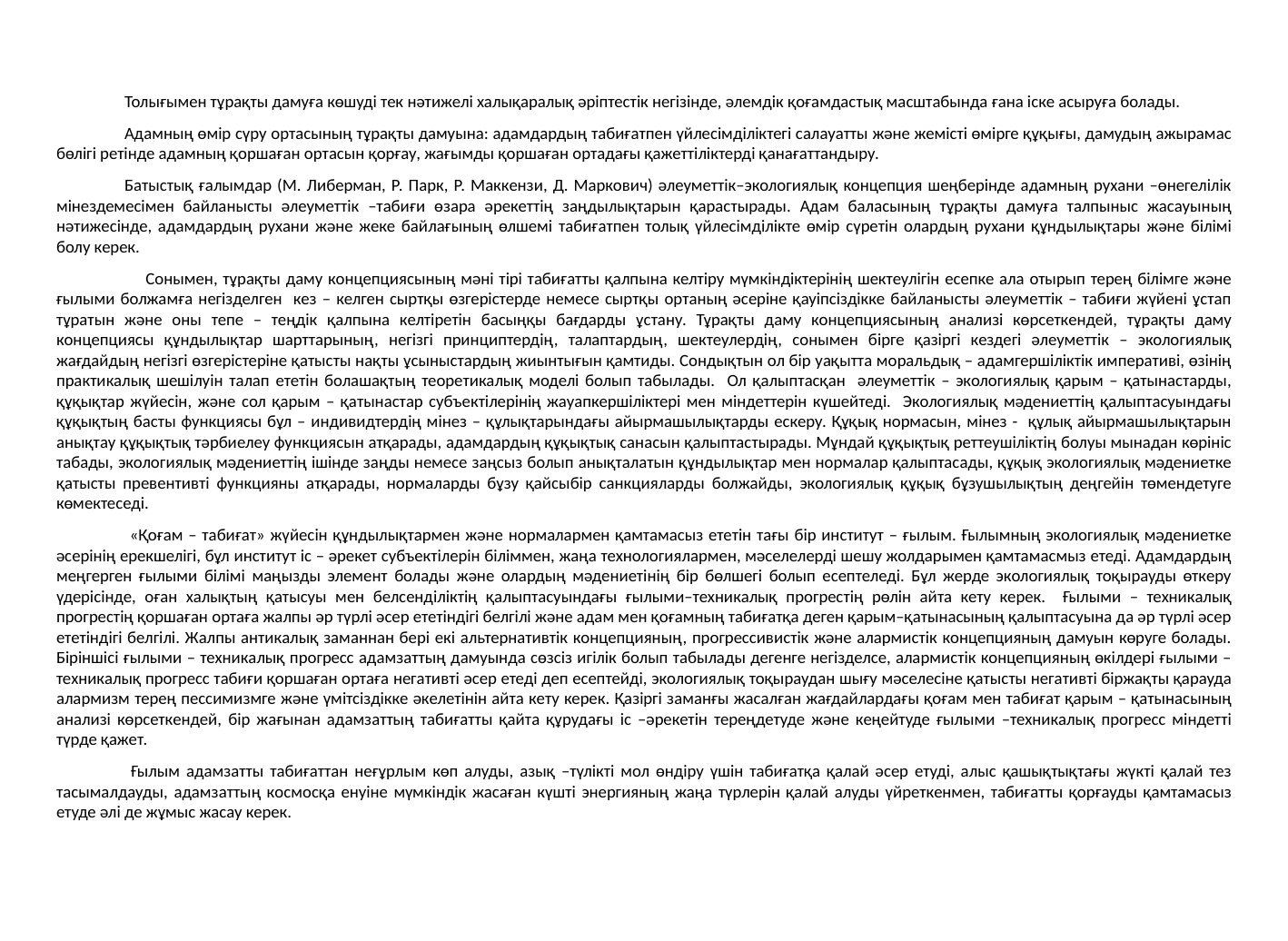

Толығымен тұрақты дамуға көшуді тек нәтижелі халықаралық әріптестік негізінде, әлемдік қоғамдастық масштабында ғана іске асыруға болады.
Адамның өмір сүру ортасының тұрақты дамуына: адамдардың табиғатпен үйлесімділіктегі салауатты және жемісті өмірге құқығы, дамудың ажырамас бөлігі ретінде адамның қоршаған ортасын қорғау, жағымды қоршаған ортадағы қажеттіліктерді қанағаттандыру.
Батыстық ғалымдар (М. Либерман, Р. Парк, Р. Маккензи, Д. Маркович) әлеуметтік–экологиялық концепция шеңберінде адамның рухани –өнегелілік мінездемесімен байланысты әлеуметтік –табиғи өзара әрекеттің заңдылықтарын қарастырады. Адам баласының тұрақты дамуға талпыныс жасауының нәтижесінде, адамдардың рухани және жеке байлағының өлшемі табиғатпен толық үйлесімділікте өмір сүретін олардың рухани құндылықтары және білімі болу керек.
    Сонымен, тұрақты даму концепциясының мәні тірі табиғатты қалпына келтіру мүмкіндіктерінің шектеулігін есепке ала отырып терең білімге және ғылыми болжамға негізделген  кез – келген сыртқы өзгерістерде немесе сыртқы ортаның әсеріне қауіпсіздікке байланысты әлеуметтік – табиғи жүйені ұстап тұратын және оны тепе – теңдік қалпына келтіретін басыңқы бағдарды ұстану. Тұрақты даму концепциясының анализі көрсеткендей, тұрақты даму концепциясы құндылықтар шарттарының, негізгі принциптердің, талаптардың, шектеулердің, сонымен бірге қазіргі кездегі әлеуметтік – экологиялық жағдайдың негізгі өзгерістеріне қатысты нақты ұсыныстардың жиынтығын қамтиды. Сондықтын ол бір уақытта моральдық – адамгершіліктік императиві, өзінің практикалық шешілуін талап ететін болашақтың теоретикалық моделі болып табылады.  Ол қалыптасқан  әлеуметтік – экологиялық қарым – қатынастарды, құқықтар жүйесін, және сол қарым – қатынастар субъектілерінің жауапкершіліктері мен міндеттерін күшейтеді.  Экологиялық мәдениеттің қалыптасуындағы құқықтың басты функциясы бұл – индивидтердің мінез – құлықтарындағы айырмашылықтарды ескеру. Құқық нормасын, мінез -  құлық айырмашылықтарын анықтау құқықтық тәрбиелеу функциясын атқарады, адамдардың құқықтық санасын қалыптастырады. Мұндай құқықтық реттеушіліктің болуы мынадан көрініс табады, экологиялық мәдениеттің ішінде заңды немесе заңсыз болып анықталатын құндылықтар мен нормалар қалыптасады, құқық экологиялық мәдениетке қатысты превентивті функцияны атқарады, нормаларды бұзу қайсыбір санкцияларды болжайды, экологиялық құқық бұзушылықтың деңгейін төмендетуге көмектеседі.
 «Қоғам – табиғат» жүйесін құндылықтармен және нормалармен қамтамасыз ететін тағы бір институт – ғылым. Ғылымның экологиялық мәдениетке әсерінің ерекшелігі, бұл институт іс – әрекет субъектілерін біліммен, жаңа технологиялармен, мәселелерді шешу жолдарымен қамтамасмыз етеді. Адамдардың меңгерген ғылыми білімі маңызды элемент болады және олардың мәдениетінің бір бөлшегі болып есептеледі. Бұл жерде экологиялық тоқырауды өткеру үдерісінде, оған халықтың қатысуы мен белсенділіктің қалыптасуындағы ғылыми–техникалық прогрестің рөлін айта кету керек.  Ғылыми – техникалық прогрестің қоршаған ортаға жалпы әр түрлі әсер ететіндігі белгілі және адам мен қоғамның табиғатқа деген қарым–қатынасының қалыптасуына да әр түрлі әсер ететіндігі белгілі. Жалпы антикалық заманнан бері екі альтернативтік концепцияның, прогрессивистік және алармистік концепцияның дамуын көруге болады. Біріншісі ғылыми – техникалық прогресс адамзаттың дамуында сөзсіз игілік болып табылады дегенге негізделсе, алармистік концепцияның өкілдері ғылыми –техникалық прогресс табиғи қоршаған ортаға негативті әсер етеді деп есептейді, экологиялық тоқыраудан шығу мәселесіне қатысты негативті біржақты қарауда алармизм терең пессимизмге және үмітсіздікке әкелетінін айта кету керек. Қазіргі заманғы жасалған жағдайлардағы қоғам мен табиғат қарым – қатынасының анализі көрсеткендей, бір жағынан адамзаттың табиғатты қайта құрудағы іс –әрекетін тереңдетуде және кеңейтуде ғылыми –техникалық прогресс міндетті түрде қажет.
 Ғылым адамзатты табиғаттан неғұрлым көп алуды, азық –түлікті мол өндіру үшін табиғатқа қалай әсер етуді, алыс қашықтықтағы жүкті қалай тез тасымалдауды, адамзаттың космосқа енуіне мүмкіндік жасаған күшті энергияның жаңа түрлерін қалай алуды үйреткенмен, табиғатты қорғауды қамтамасыз етуде әлі де жұмыс жасау керек.